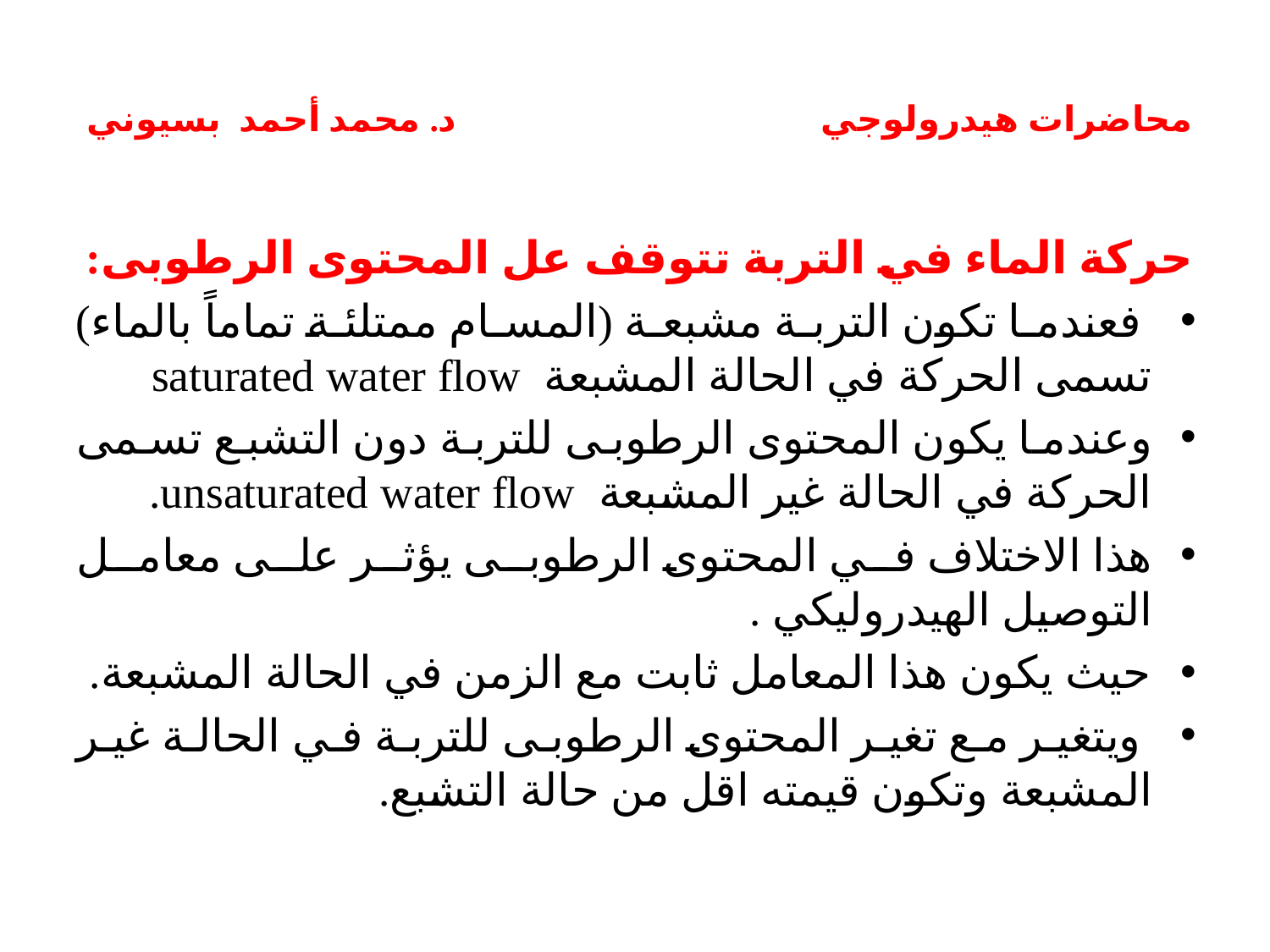

# محاضرات هيدرولوجي                                         د. محمد أحمد  بسيوني
حركة الماء في التربة تتوقف عل المحتوى الرطوبى:
 فعندما تكون التربة مشبعة (المسام ممتلئة تماماً بالماء) تسمى الحركة في الحالة المشبعة  saturated water flow
وعندما يكون المحتوى الرطوبى للتربة دون التشبع تسمى الحركة في الحالة غير المشبعة  unsaturated water flow.
هذا الاختلاف في المحتوى الرطوبى يؤثر على معامل التوصيل الهيدروليكي .
حيث يكون هذا المعامل ثابت مع الزمن في الحالة المشبعة.
 ويتغير مع تغير المحتوى الرطوبى للتربة في الحالة غير المشبعة وتكون قيمته اقل من حالة التشبع.